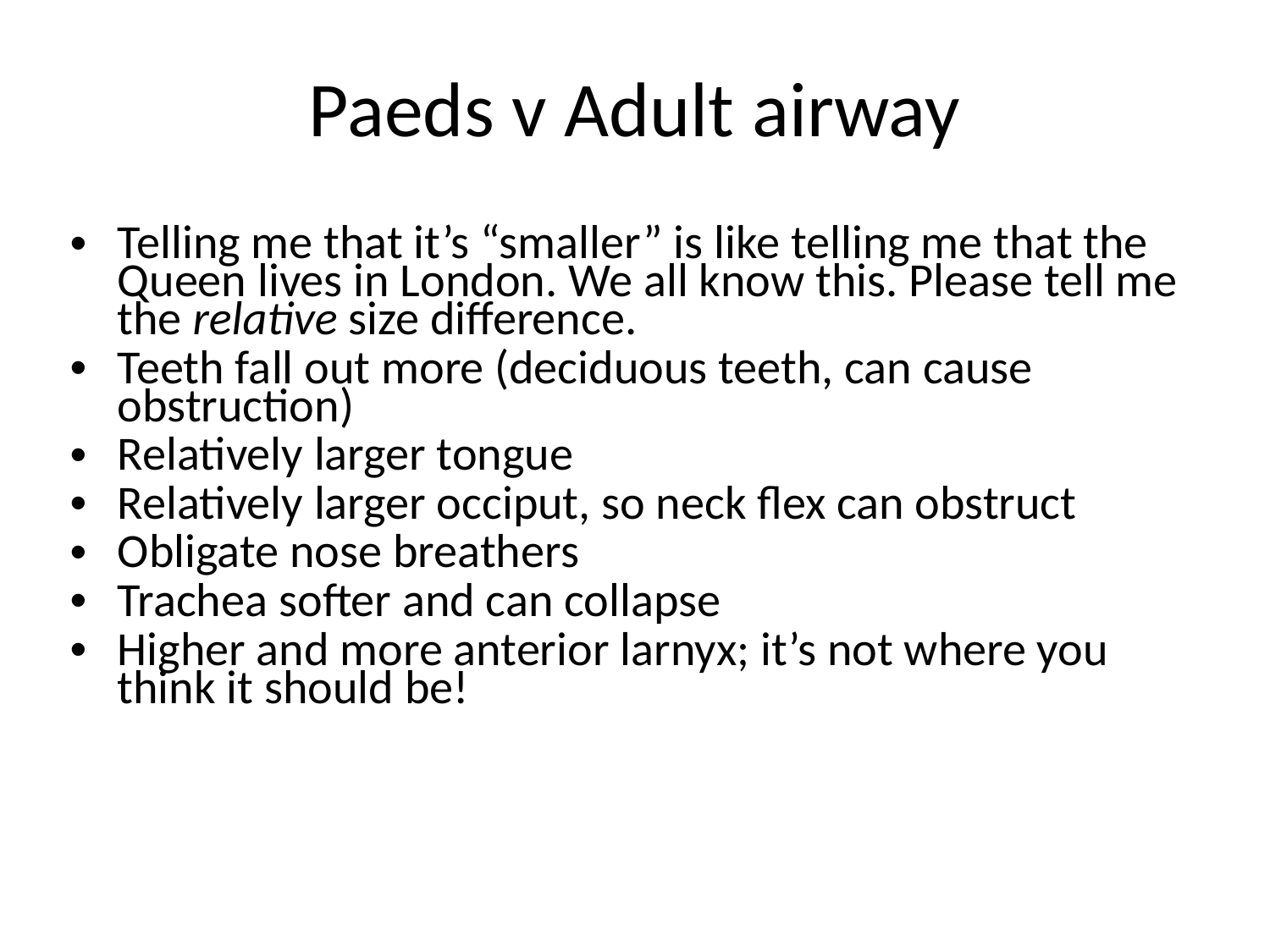

Paeds v Adult airway
Telling me that it’s “smaller” is like telling me that the Queen lives in London. We all know this. Please tell me the relative size difference.
Teeth fall out more (deciduous teeth, can cause obstruction)
Relatively larger tongue
Relatively larger occiput, so neck flex can obstruct
Obligate nose breathers
Trachea softer and can collapse
Higher and more anterior larnyx; it’s not where you think it should be!